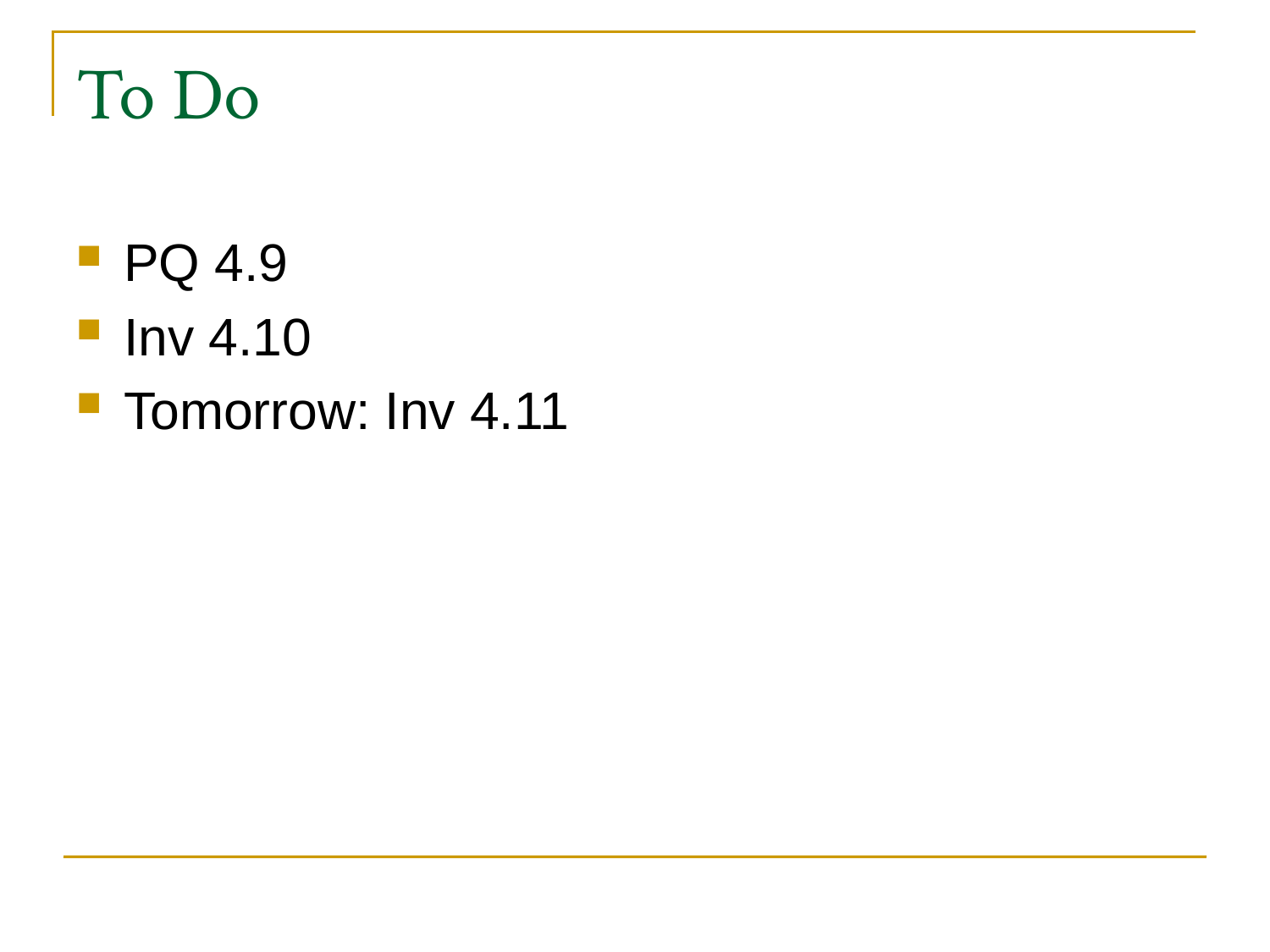

# To Do
PQ 4.9
Inv 4.10
Tomorrow: Inv 4.11